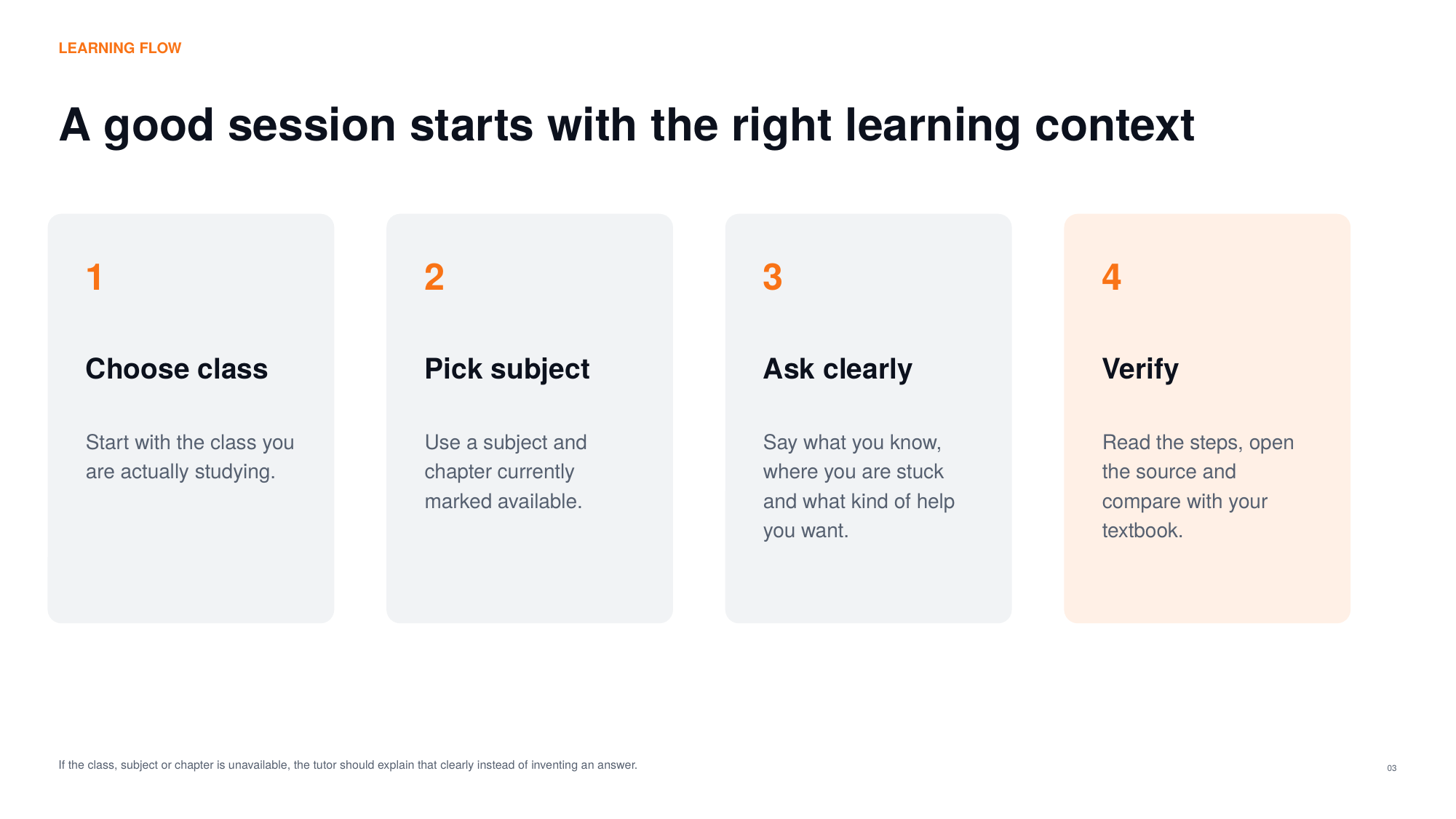

LEARNING FLOW
A good session starts with the right learning context

1
2
3
4
Choose class
Pick subject
Ask clearly
Verify
Start with the class you are actually studying.
Use a subject and chapter currently marked available.
Say what you know, where you are stuck and what kind of help you want.
Read the steps, open the source and compare with your textbook.
If the class, subject or chapter is unavailable, the tutor should explain that clearly instead of inventing an answer.
03